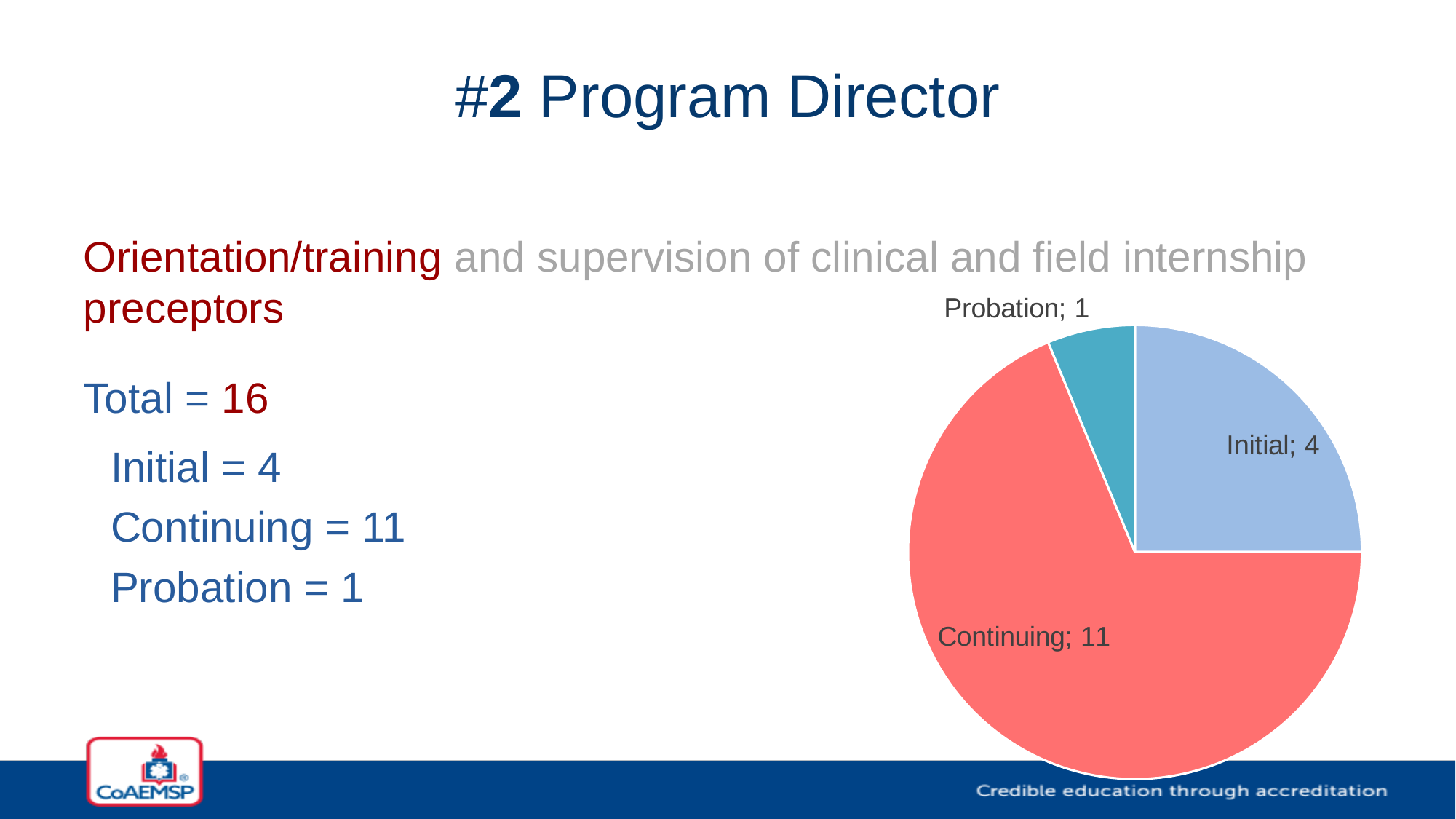

# #2 Program Director

Orientation/training and supervision of clinical and field internship preceptors
Total = 16
Initial = 4
Continuing = 11
Probation = 1

### Chart

| Category | Column1 |
|---|---|
| Initial | 4.0 |
| Continuing | 11.0 |
| Probation | 1.0 |